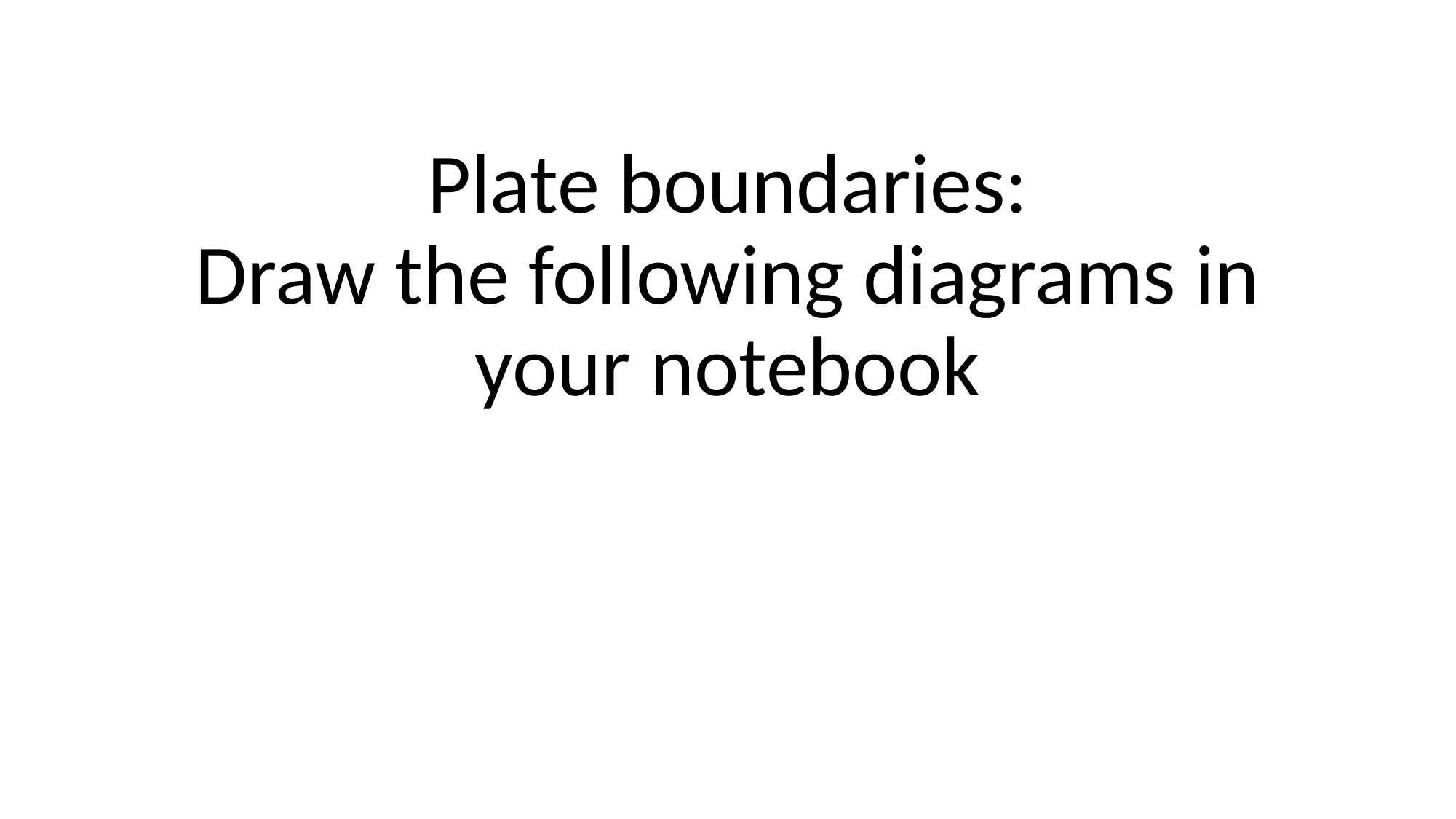

# Plate boundaries: Draw the following diagrams in your notebook